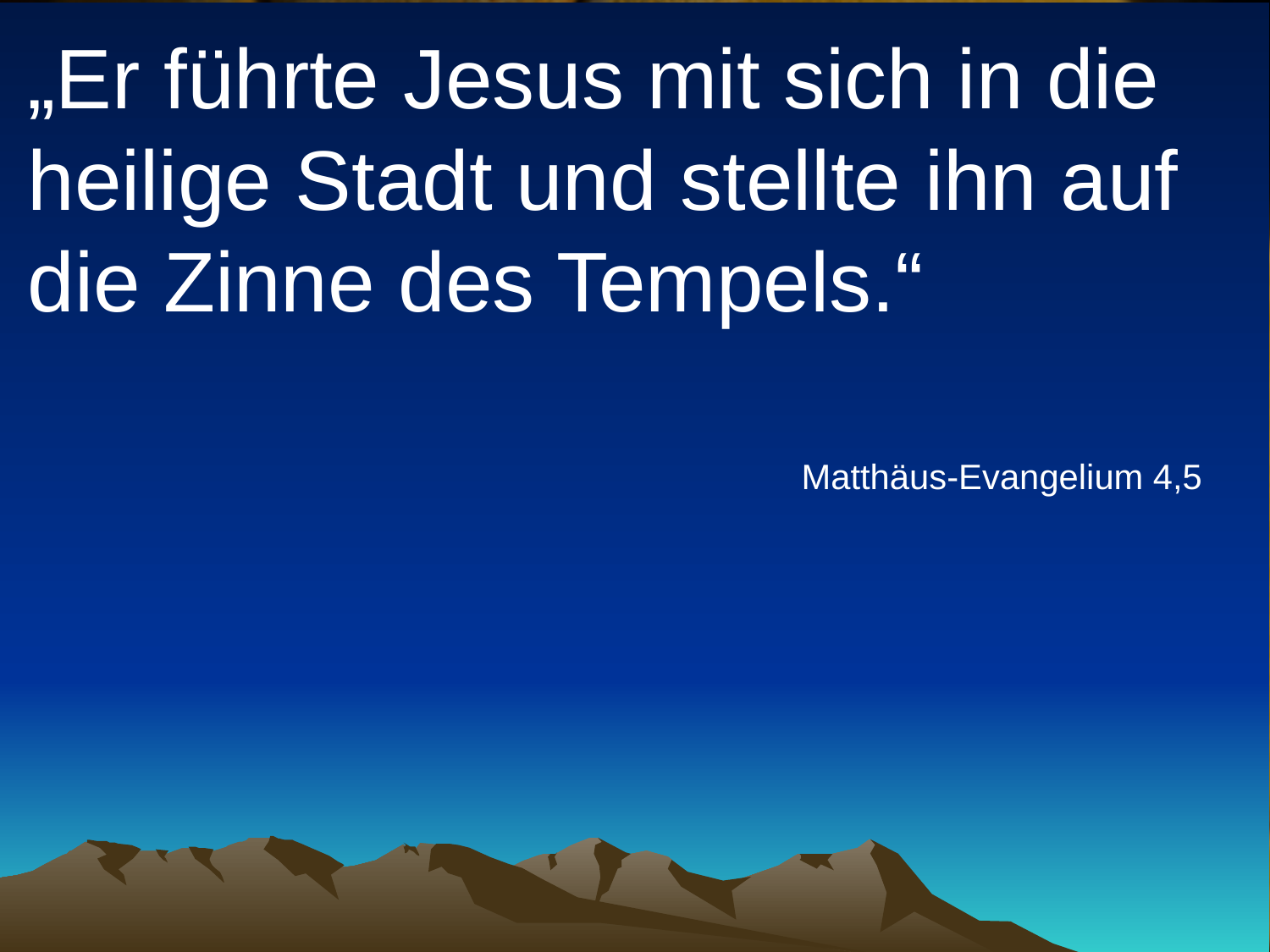

# „Er führte Jesus mit sich in die heilige Stadt und stellte ihn auf die Zinne des Tempels.“
Matthäus-Evangelium 4,5